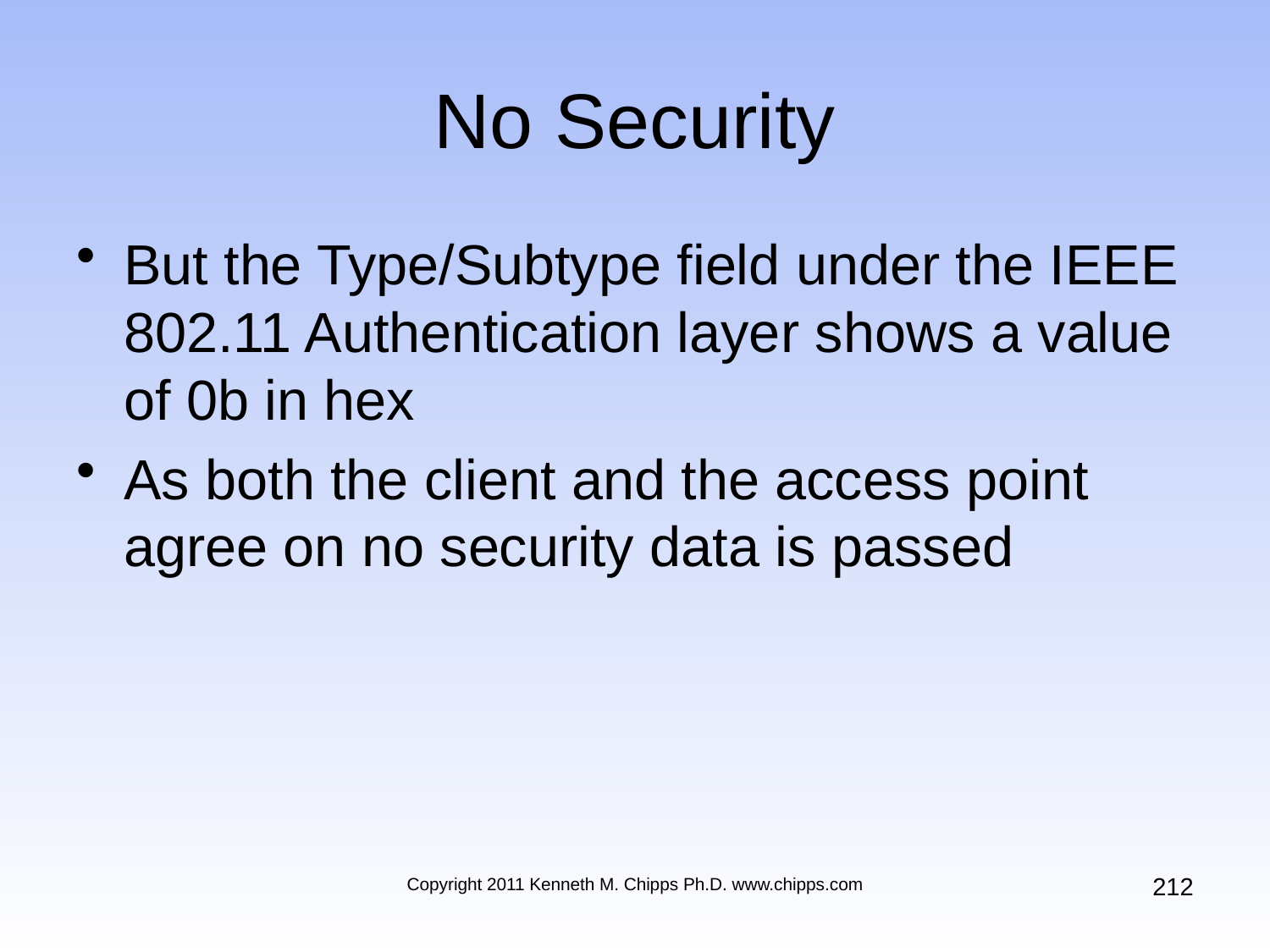

# No Security
But the Type/Subtype field under the IEEE 802.11 Authentication layer shows a value of 0b in hex
As both the client and the access point agree on no security data is passed
212
Copyright 2011 Kenneth M. Chipps Ph.D. www.chipps.com